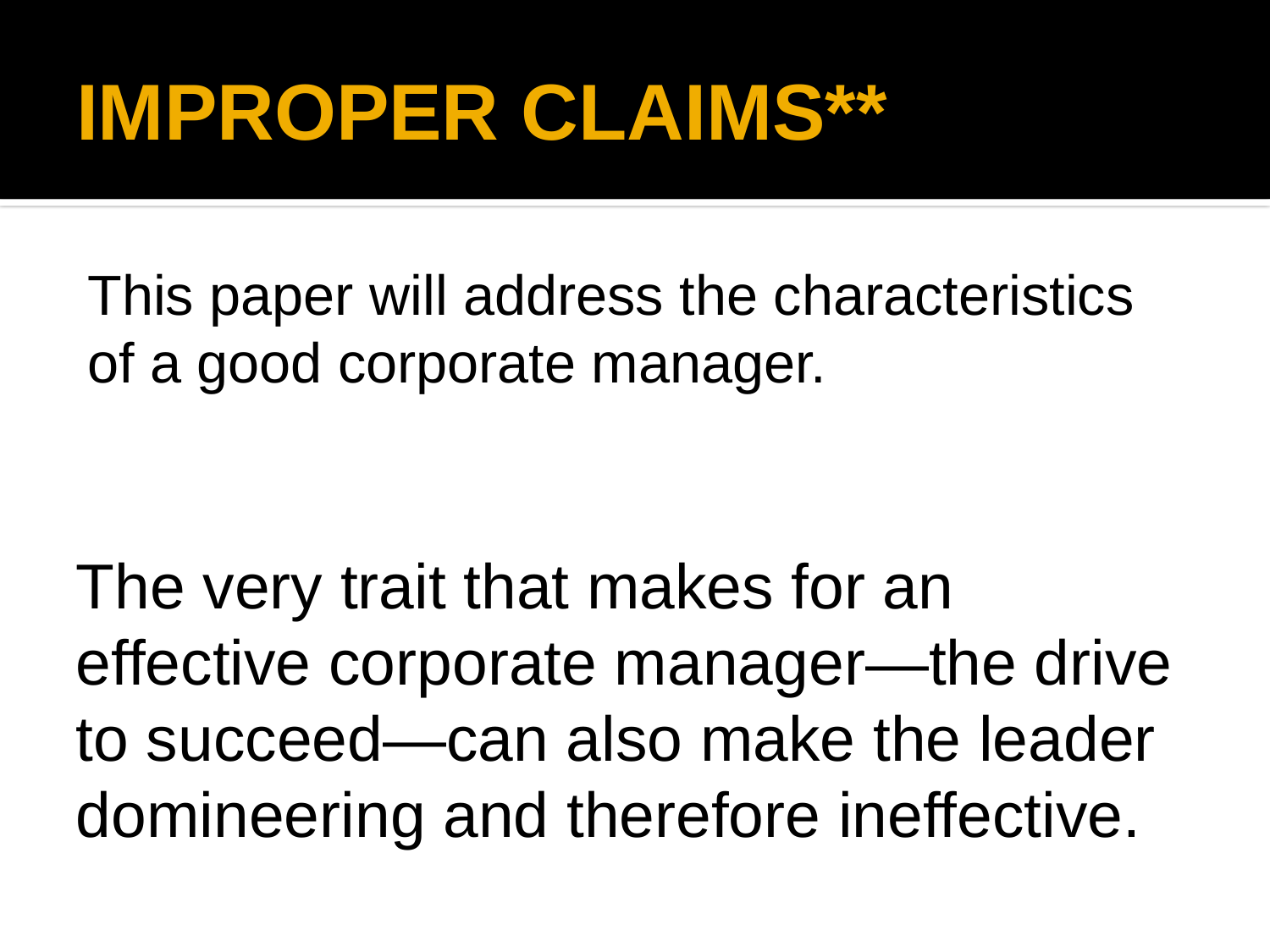

# IMPROPER CLAIMS**
This paper will address the characteristics of a good corporate manager.

The very trait that makes for an effective corporate manager—the drive to succeed—can also make the leader domineering and therefore ineffective.